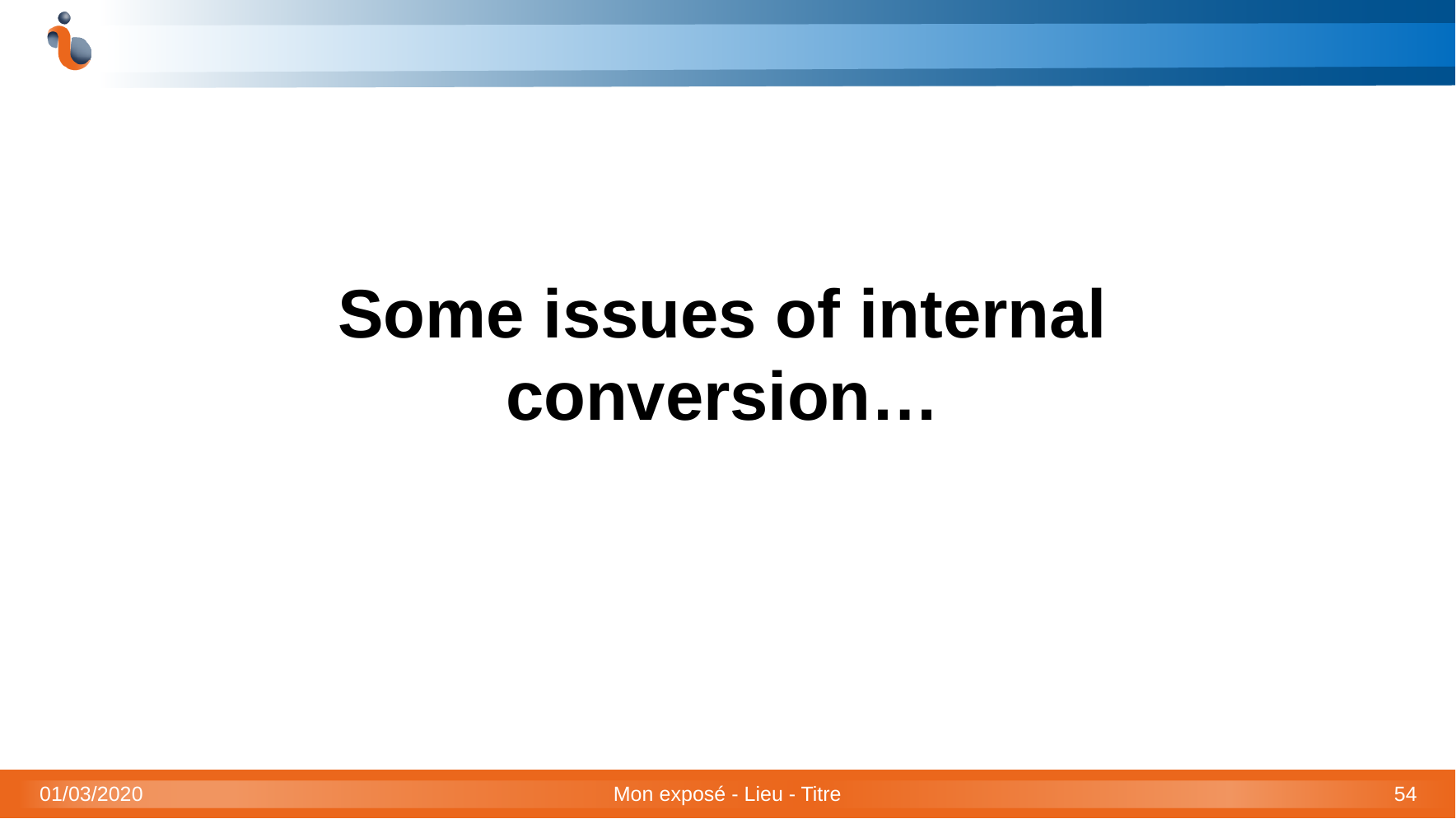

Some issues of internal conversion…
01/03/2020
Mon exposé - Lieu - Titre
54